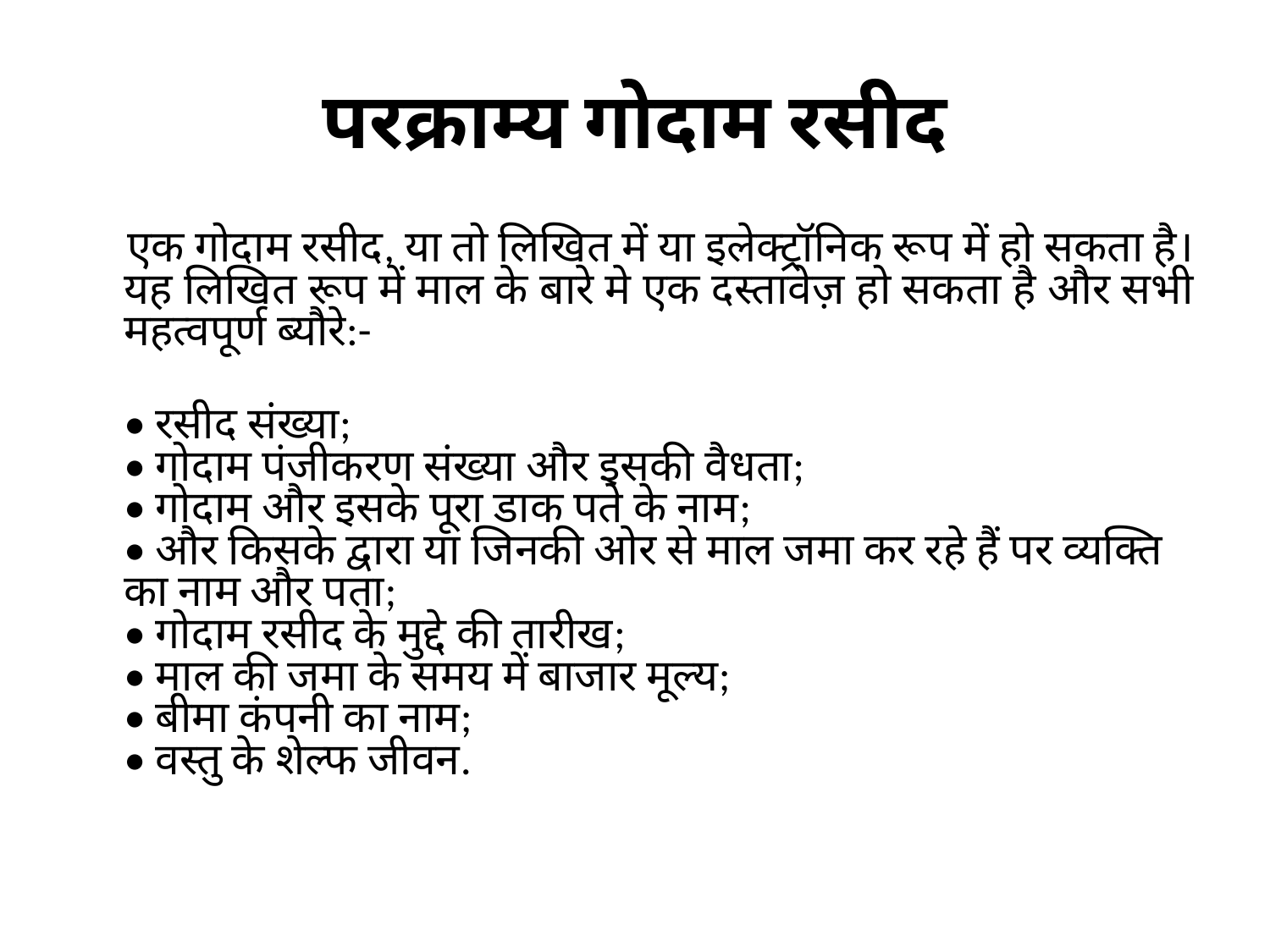

# परक्राम्य गोदाम रसीद
     एक गोदाम रसीद, या तो लिखित में या इलेक्ट्रॉनिक रूप में हो सकता है। यह लिखित रूप में माल के बारे मे एक दस्तावेज़ हो सकता है और सभी महत्वपूर्ण ब्यौरे:-
• रसीद संख्या;
• गोदाम पंजीकरण संख्या और इसकी वैधता;
• गोदाम और इसके पूरा डाक पते के नाम;
• और किसके द्वारा या जिनकी ओर से माल जमा कर रहे हैं पर व्यक्ति का नाम और पता;
• गोदाम रसीद के मुद्दे की तारीख;
• माल की जमा के समय में बाजार मूल्य;
• बीमा कंपनी का नाम;
• वस्तु के शेल्फ जीवन.